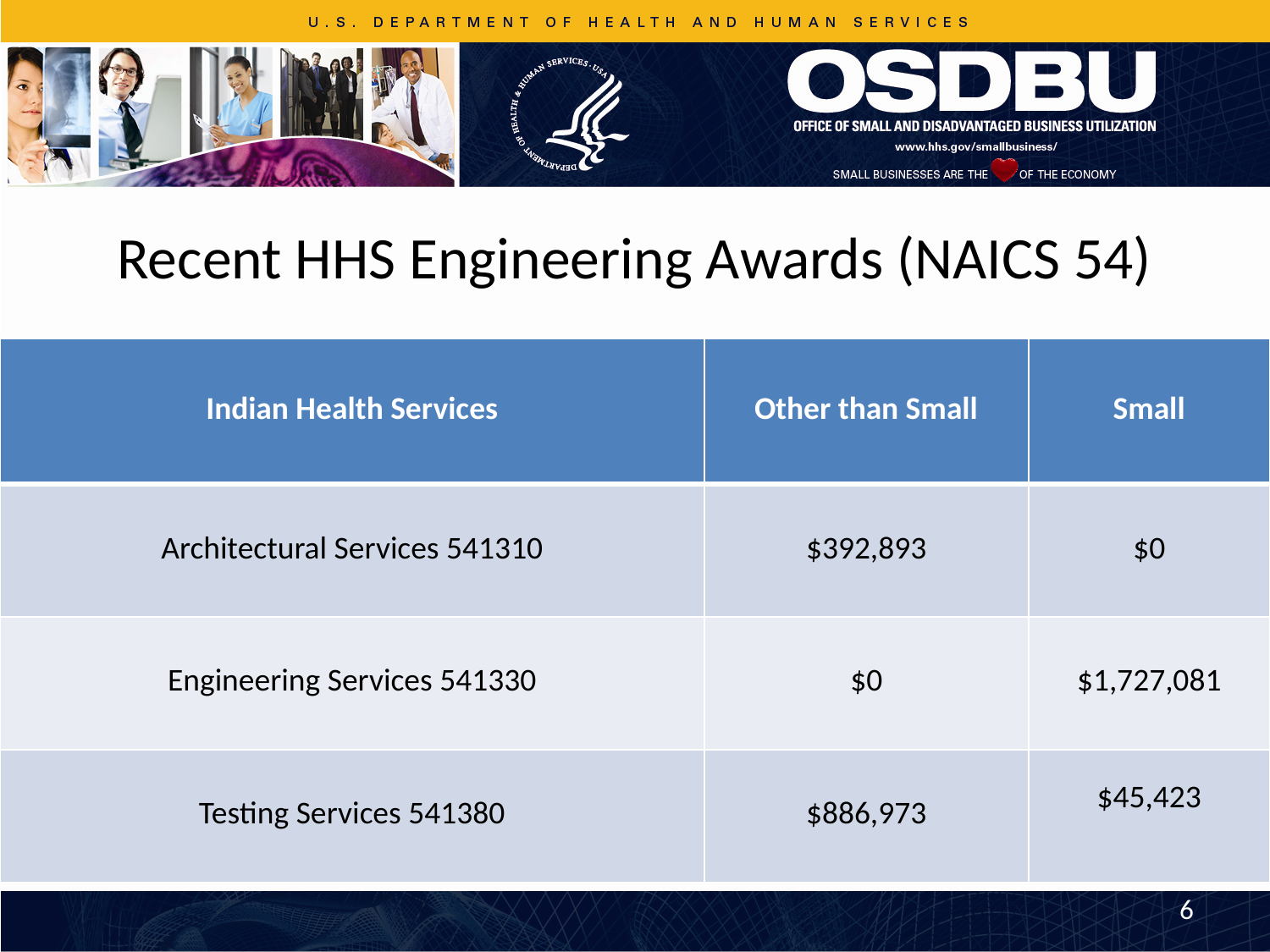

# Recent HHS Engineering Awards (NAICS 54)
| Indian Health Services | Other than Small | Small |
| --- | --- | --- |
| Architectural Services 541310 | $392,893 | $0 |
| Engineering Services 541330 | $0 | $1,727,081 |
| Testing Services 541380 | $886,973 | $45,423 |
6